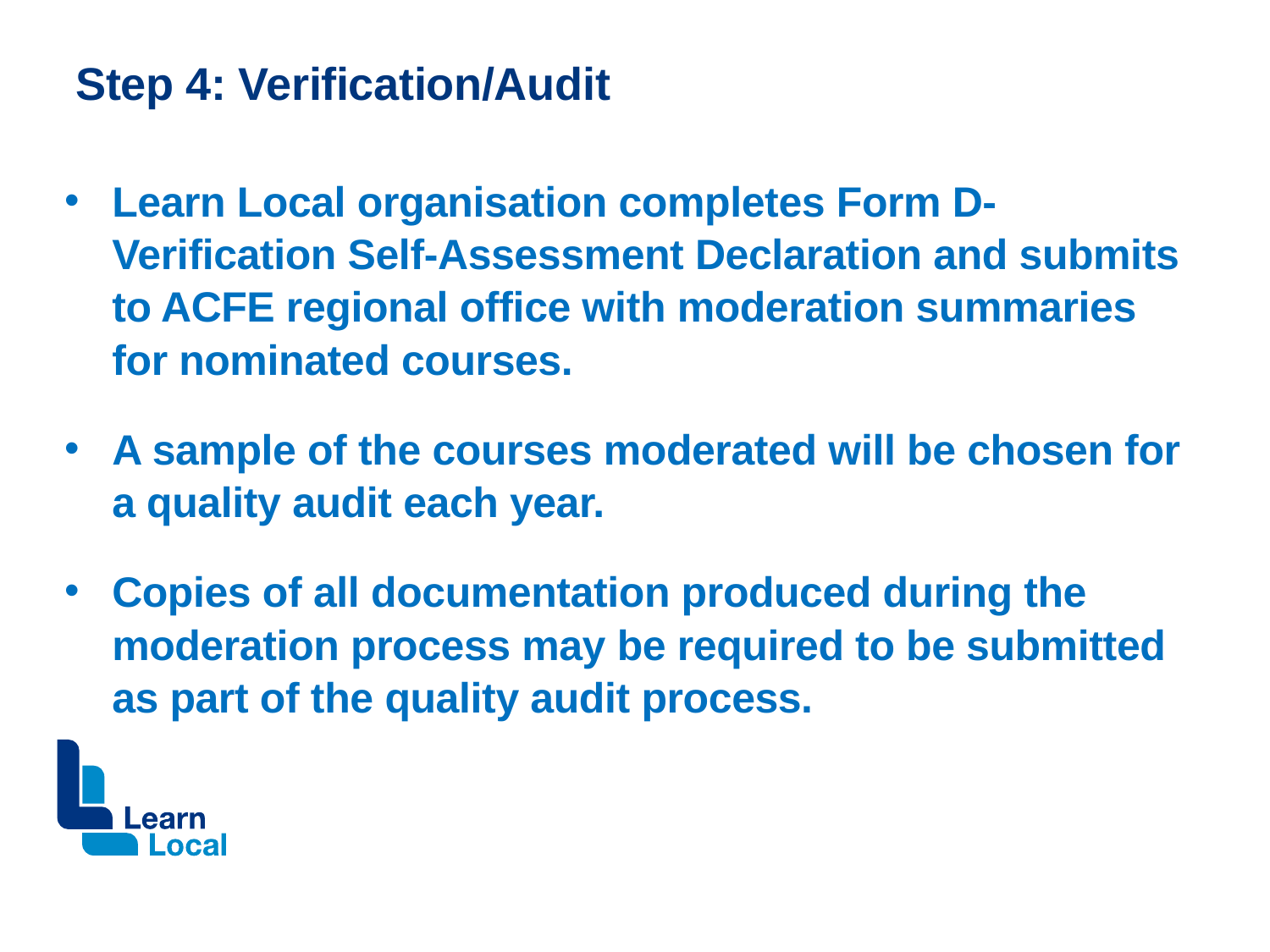

# Step 4: Verification/Audit
Learn Local organisation completes Form D- Verification Self-Assessment Declaration and submits to ACFE regional office with moderation summaries for nominated courses.
A sample of the courses moderated will be chosen for a quality audit each year.
Copies of all documentation produced during the moderation process may be required to be submitted as part of the quality audit process.